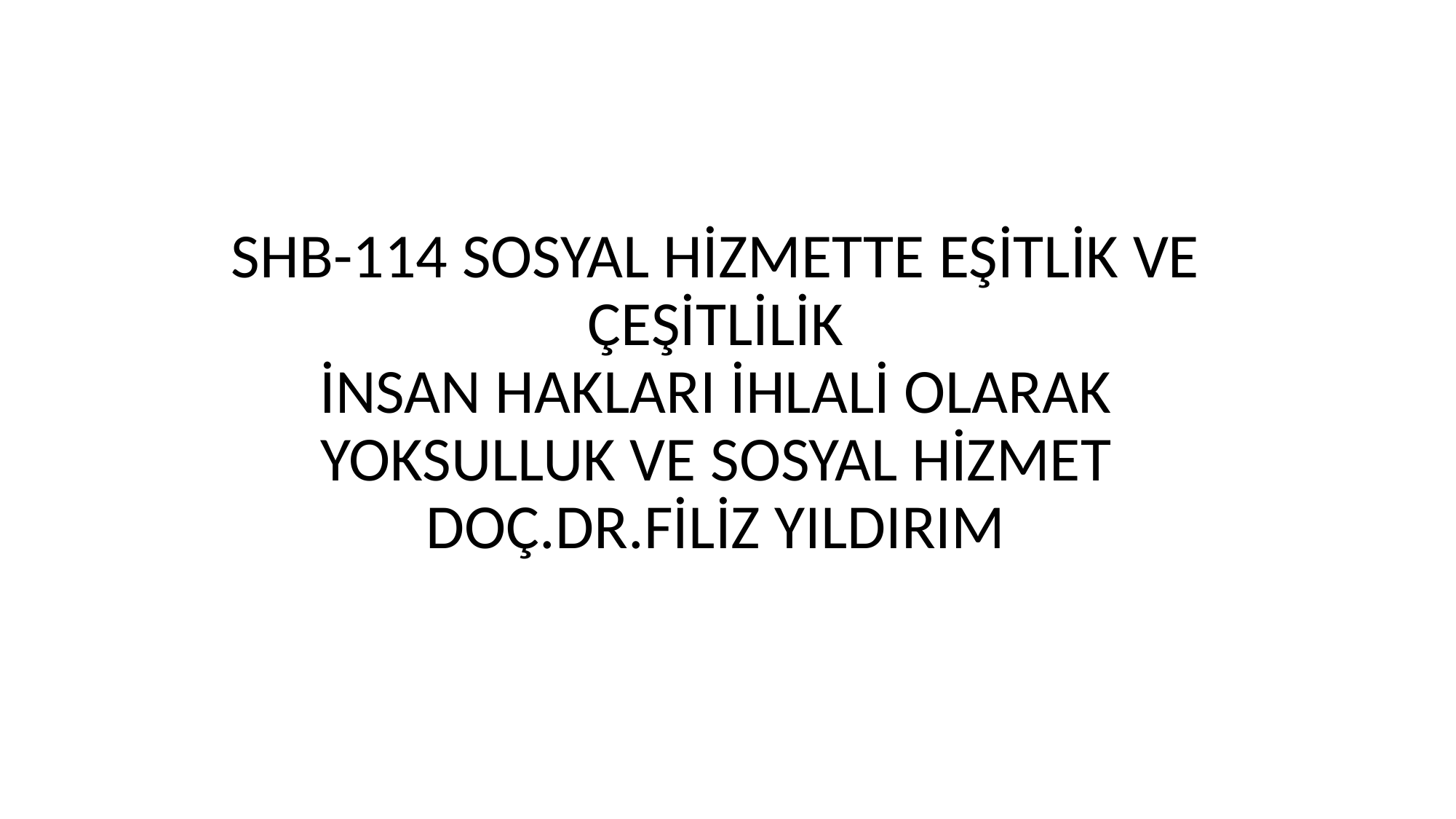

# SHB-114 SOSYAL HİZMETTE EŞİTLİK VE ÇEŞİTLİLİK İNSAN HAKLARI İHLALİ OLARAK YOKSULLUK VE SOSYAL HİZMET DOÇ.DR.FİLİZ YILDIRIM